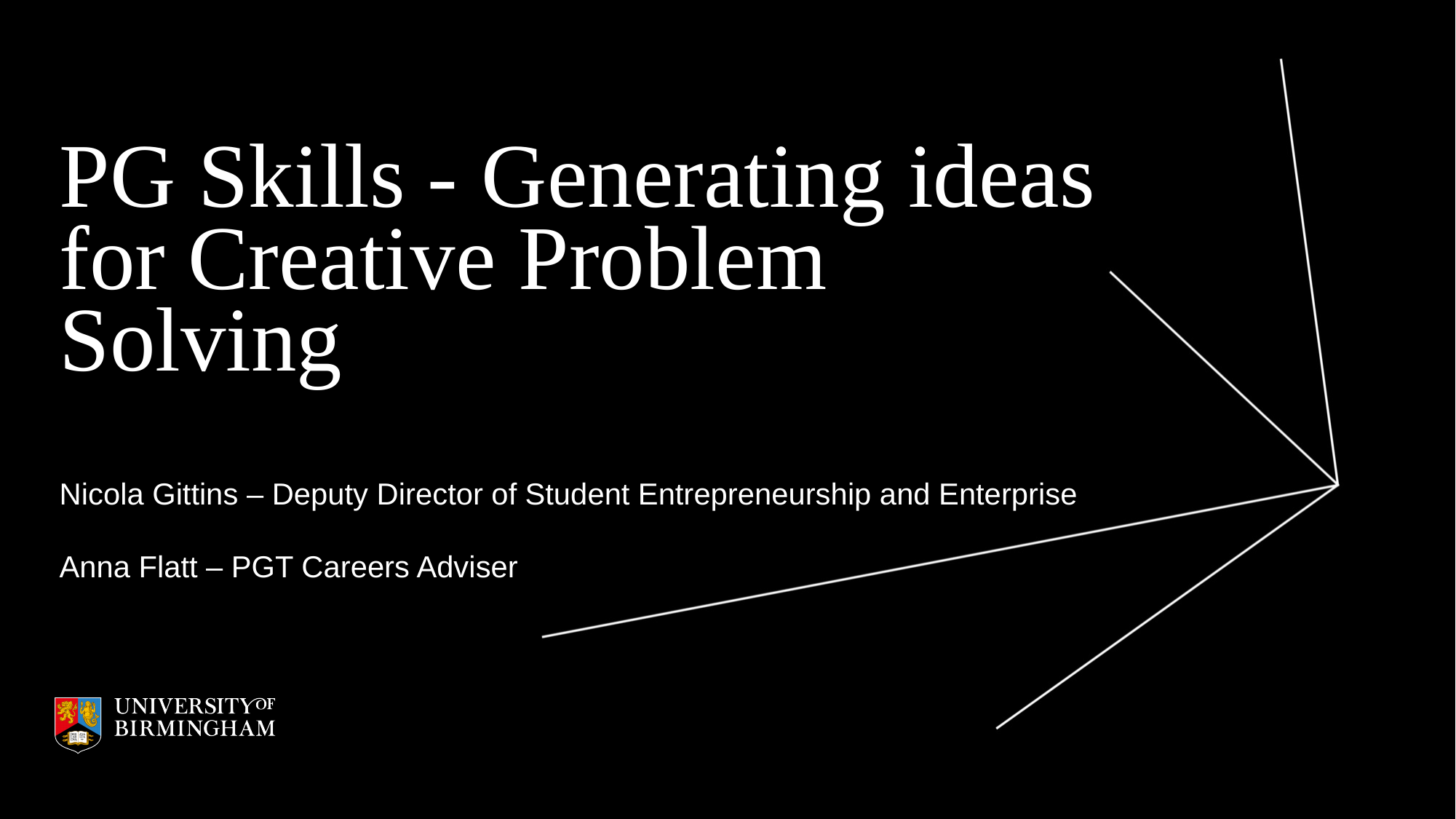

# PG Skills - Generating ideas for Creative Problem Solving
Nicola Gittins – Deputy Director of Student Entrepreneurship and Enterprise

Anna Flatt – PGT Careers Adviser